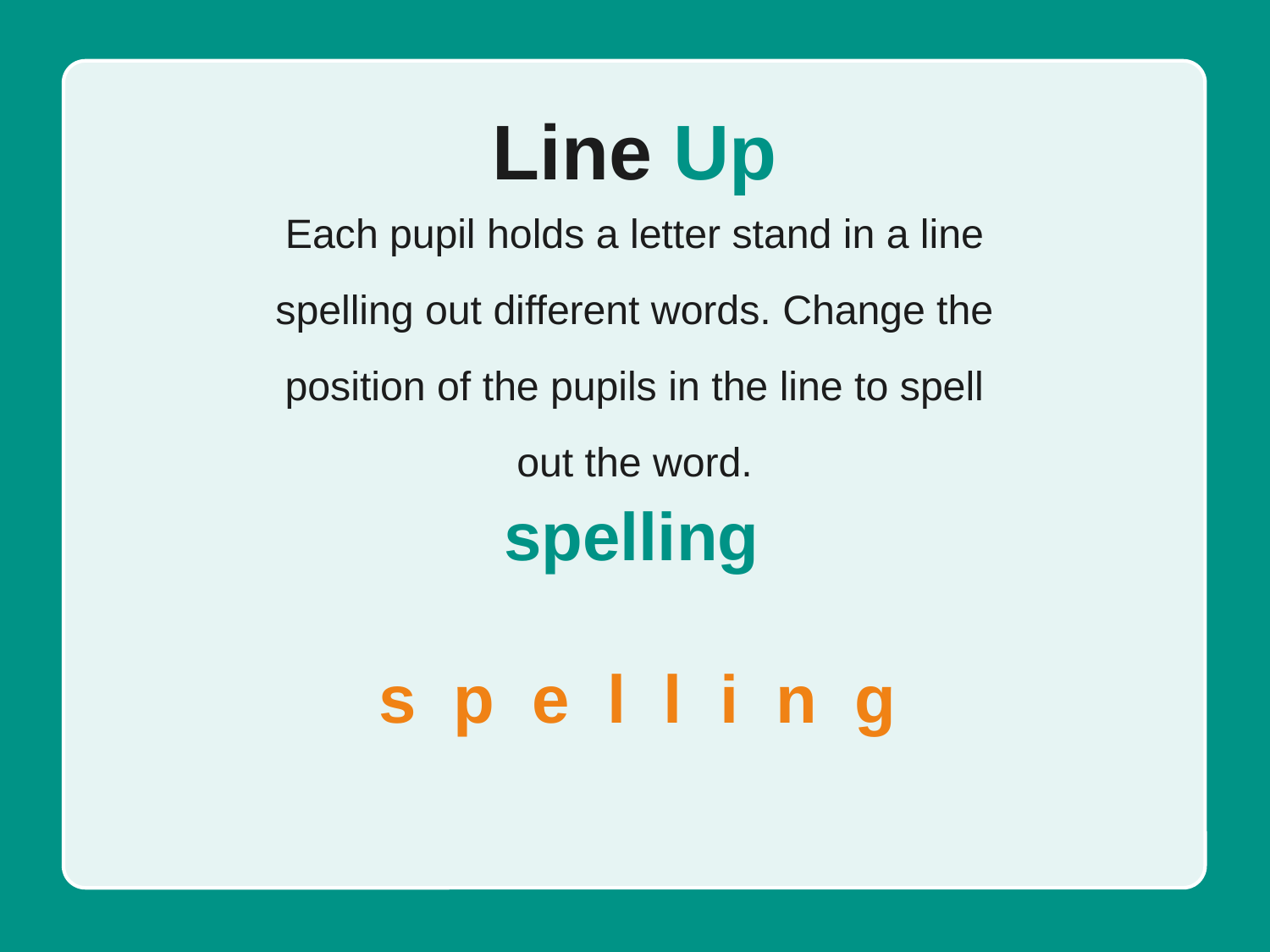

Line Up
Each pupil holds a letter stand in a line spelling out different words. Change the position of the pupils in the line to spell out the word.
spelling
s  p  e  l  l  i  n  g